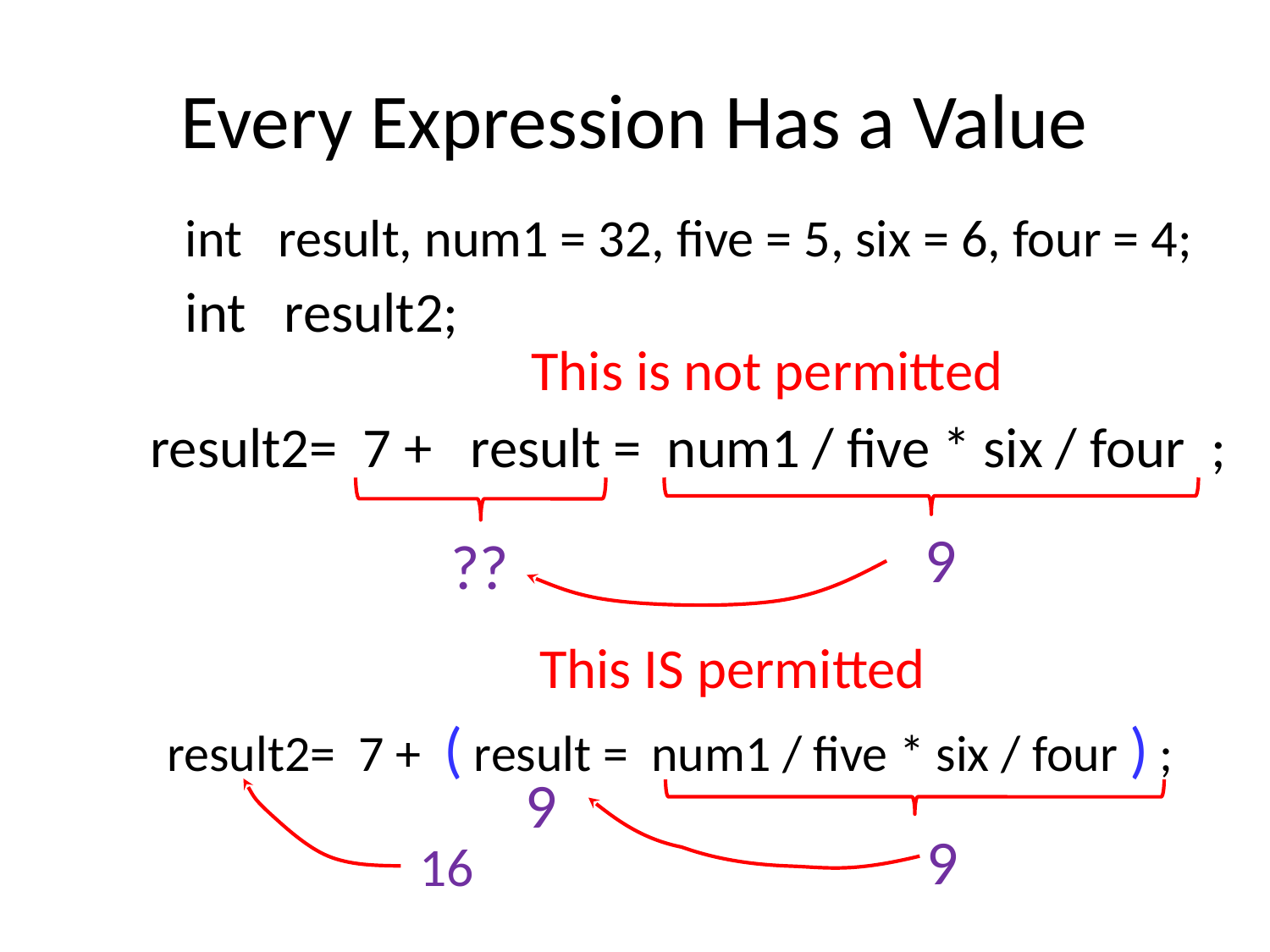

# Every Expression Has a Value
int   result, num1 = 32, five = 5, six = 6, four = 4;

int   result2;
This is not permitted

result2=  7 +   result =  num1 / five * six / four  ;
9
??

This IS permitted
result2=  7 +  ( result =  num1 / five * six / four ) ;
9

9
16